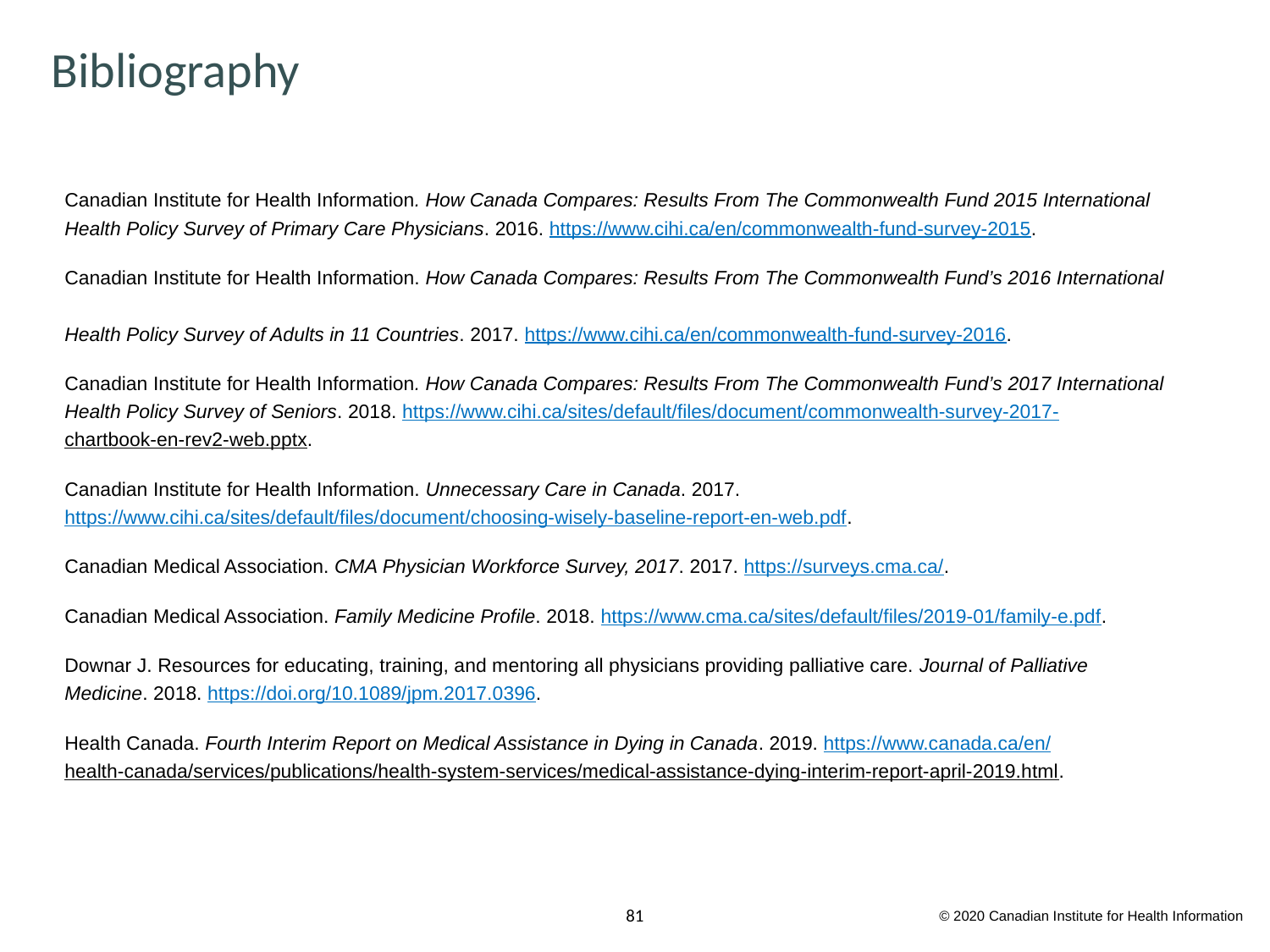

# Bibliography
Canadian Institute for Health Information. How Canada Compares: Results From The Commonwealth Fund 2015 International Health Policy Survey of Primary Care Physicians. 2016. https://www.cihi.ca/en/commonwealth-fund-survey-2015.
Canadian Institute for Health Information. How Canada Compares: Results From The Commonwealth Fund’s 2016 International
Health Policy Survey of Adults in 11 Countries. 2017. https://www.cihi.ca/en/commonwealth-fund-survey-2016.
Canadian Institute for Health Information. How Canada Compares: Results From The Commonwealth Fund’s 2017 International Health Policy Survey of Seniors. 2018. https://www.cihi.ca/sites/default/files/document/commonwealth-survey-2017-
chartbook-en-rev2-web.pptx.
Canadian Institute for Health Information. Unnecessary Care in Canada. 2017. https://www.cihi.ca/sites/default/files/document/choosing-wisely-baseline-report-en-web.pdf.
Canadian Medical Association. CMA Physician Workforce Survey, 2017. 2017. https://surveys.cma.ca/.
Canadian Medical Association. Family Medicine Profile. 2018. https://www.cma.ca/sites/default/files/2019-01/family-e.pdf.
Downar J. Resources for educating, training, and mentoring all physicians providing palliative care. Journal of Palliative Medicine. 2018. https://doi.org/10.1089/jpm.2017.0396.
Health Canada. Fourth Interim Report on Medical Assistance in Dying in Canada. 2019. https://www.canada.ca/en/
health-canada/services/publications/health-system-services/medical-assistance-dying-interim-report-april-2019.html.
© 2020 Canadian Institute for Health Information